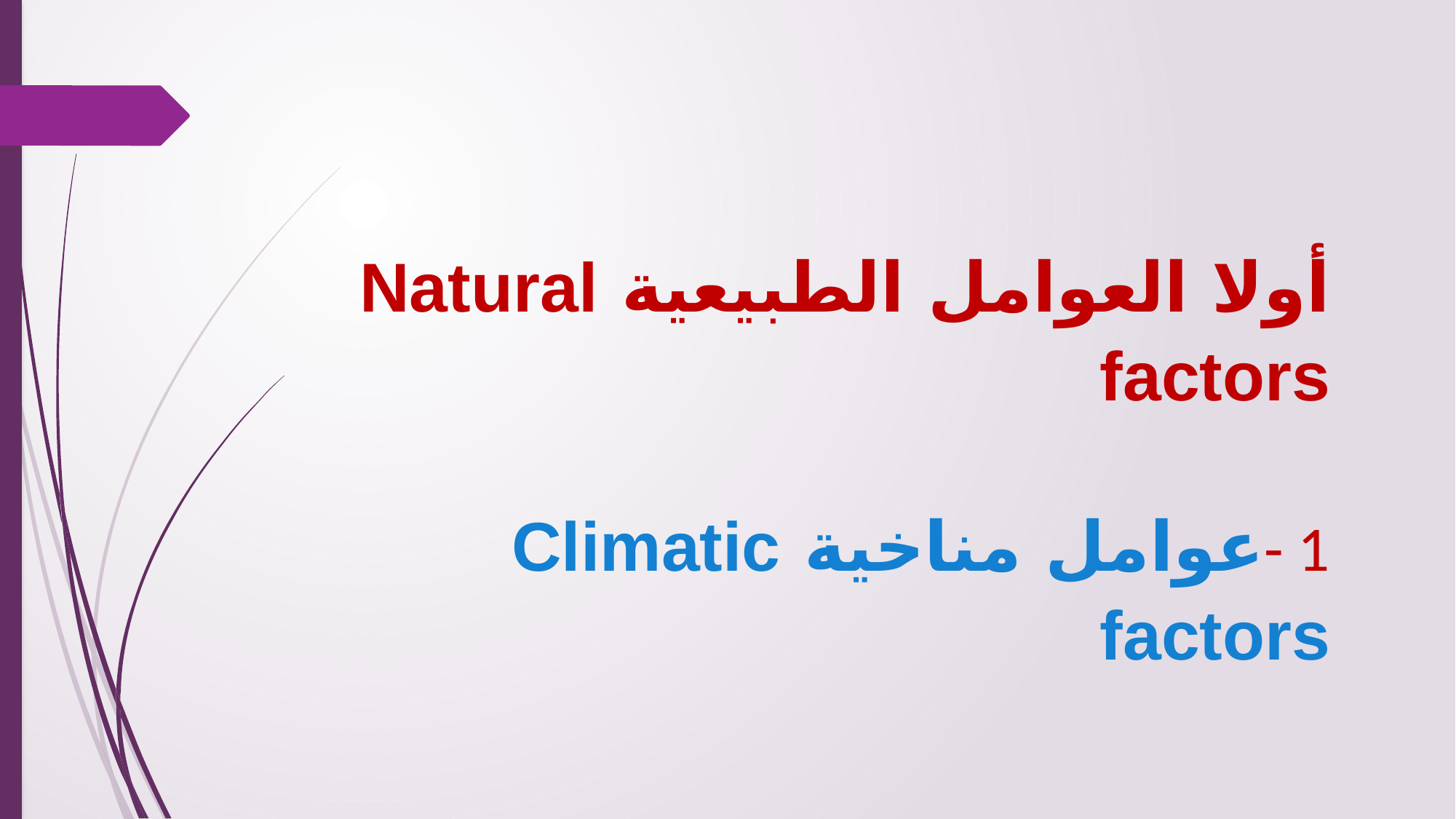

# أولا العوامل الطبيعية Natural factors - 1عوامل مناخية Climatic factors